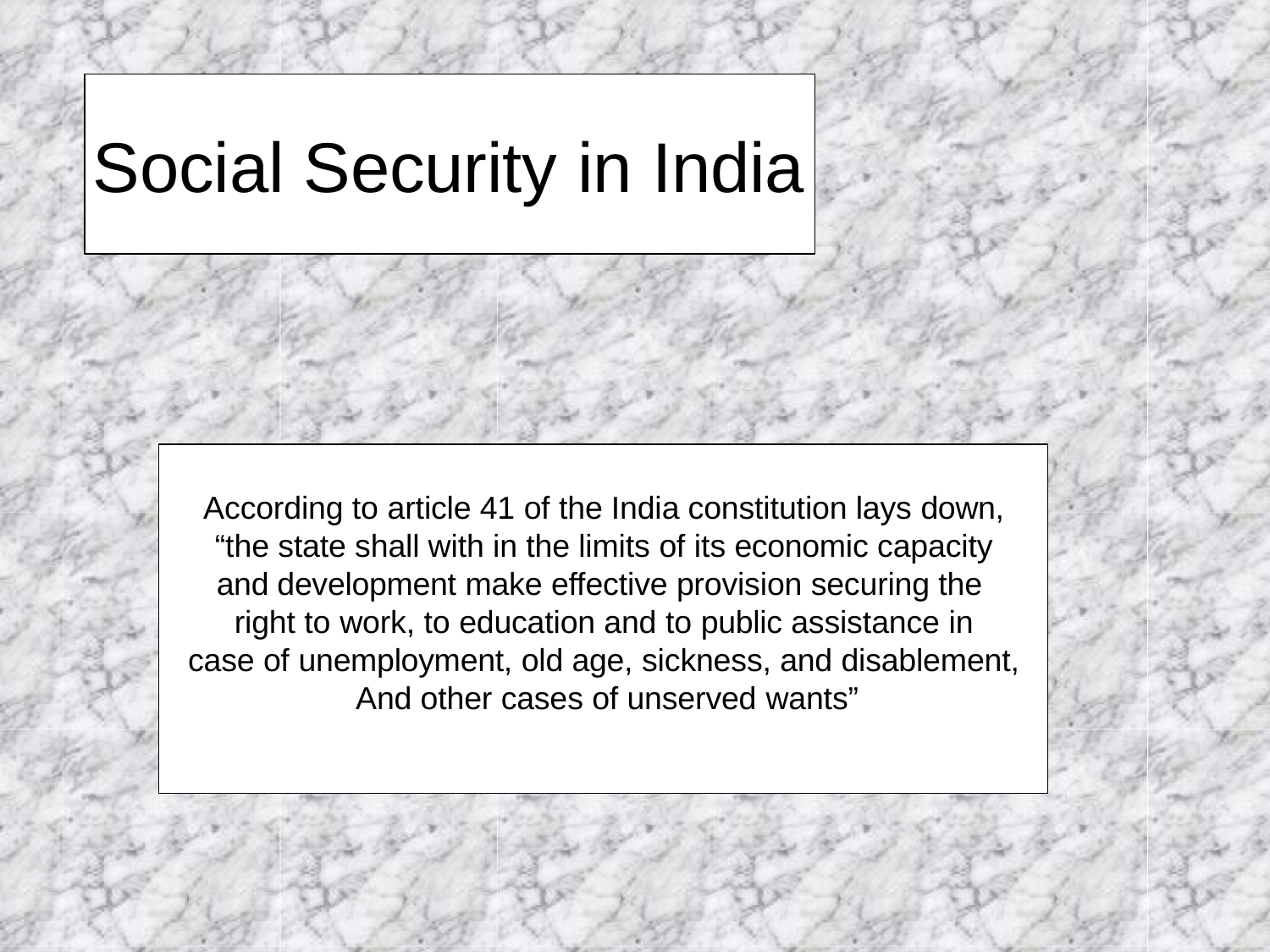

# Social Security in India

According to article 41 of the India constitution lays down,  “the state shall with in the limits of its economic capacity  and development make effective provision securing the  right to work, to education and to public assistance in
case of unemployment, old age, sickness, and disablement,  And other cases of unserved wants”